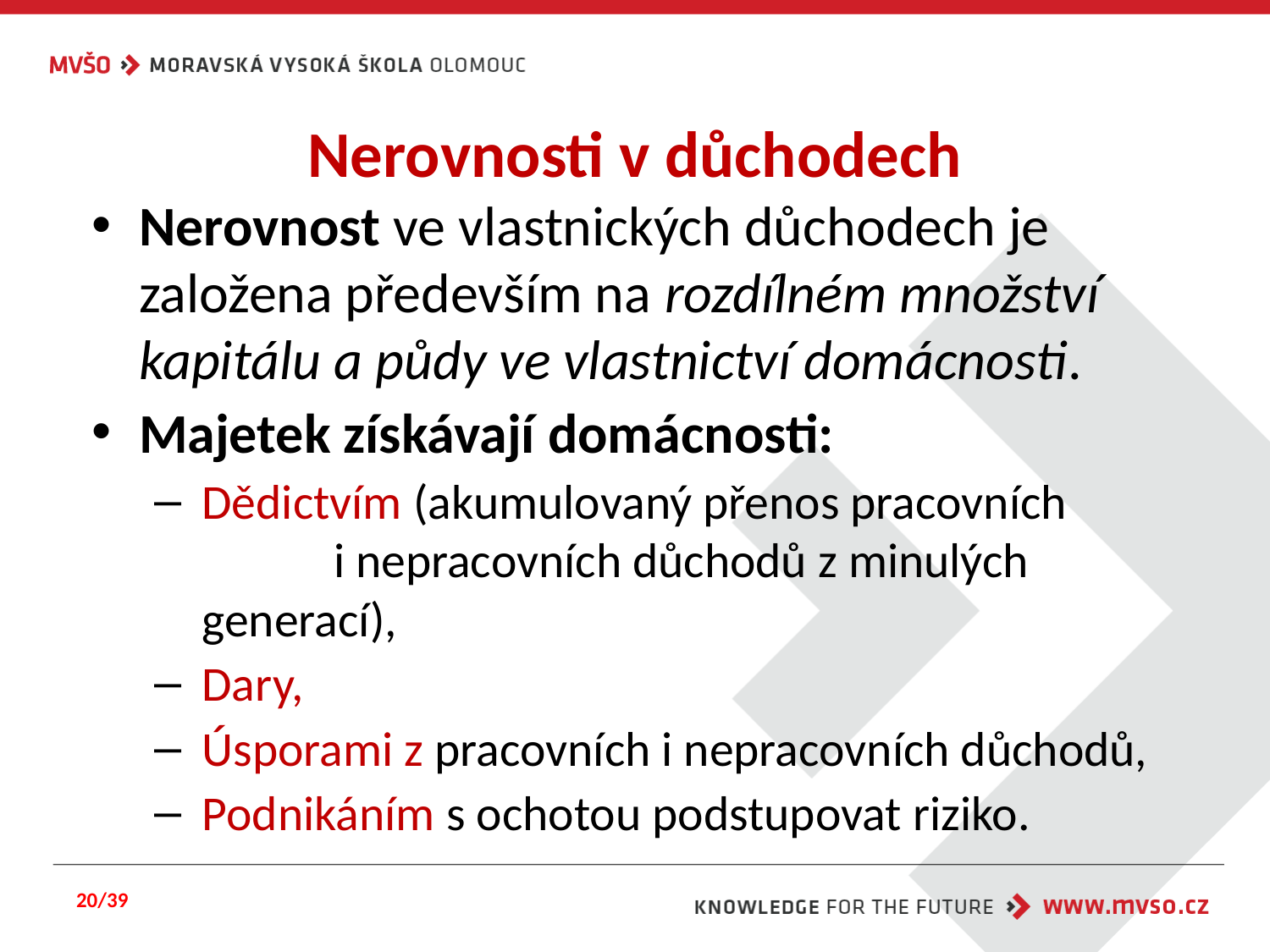

# Nerovnosti v důchodech
Nerovnost ve vlastnických důchodech je založena především na rozdílném množství kapitálu a půdy ve vlastnictví domácnosti.
Majetek získávají domácnosti:
Dědictvím (akumulovaný přenos pracovních                        i nepracovních důchodů z minulých generací),
Dary,
Úsporami z pracovních i nepracovních důchodů,
Podnikáním s ochotou podstupovat riziko.

20/39